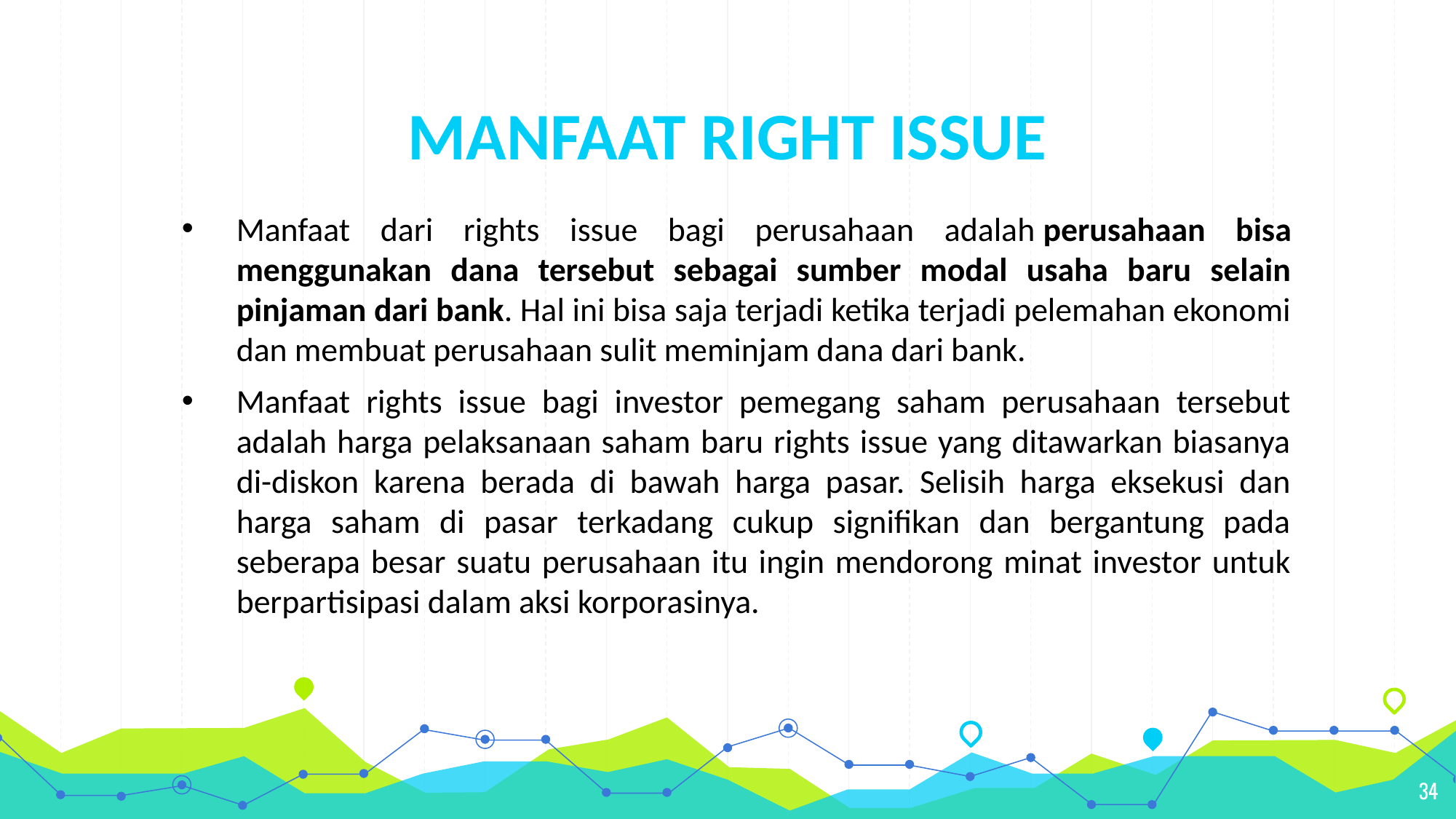

# MANFAAT RIGHT ISSUE
Manfaat dari rights issue bagi perusahaan adalah perusahaan bisa menggunakan dana tersebut sebagai sumber modal usaha baru selain pinjaman dari bank. Hal ini bisa saja terjadi ketika terjadi pelemahan ekonomi dan membuat perusahaan sulit meminjam dana dari bank.
Manfaat rights issue bagi investor pemegang saham perusahaan tersebut adalah harga pelaksanaan saham baru rights issue yang ditawarkan biasanya di-diskon karena berada di bawah harga pasar. Selisih harga eksekusi dan harga saham di pasar terkadang cukup signifikan dan bergantung pada seberapa besar suatu perusahaan itu ingin mendorong minat investor untuk berpartisipasi dalam aksi korporasinya.
34